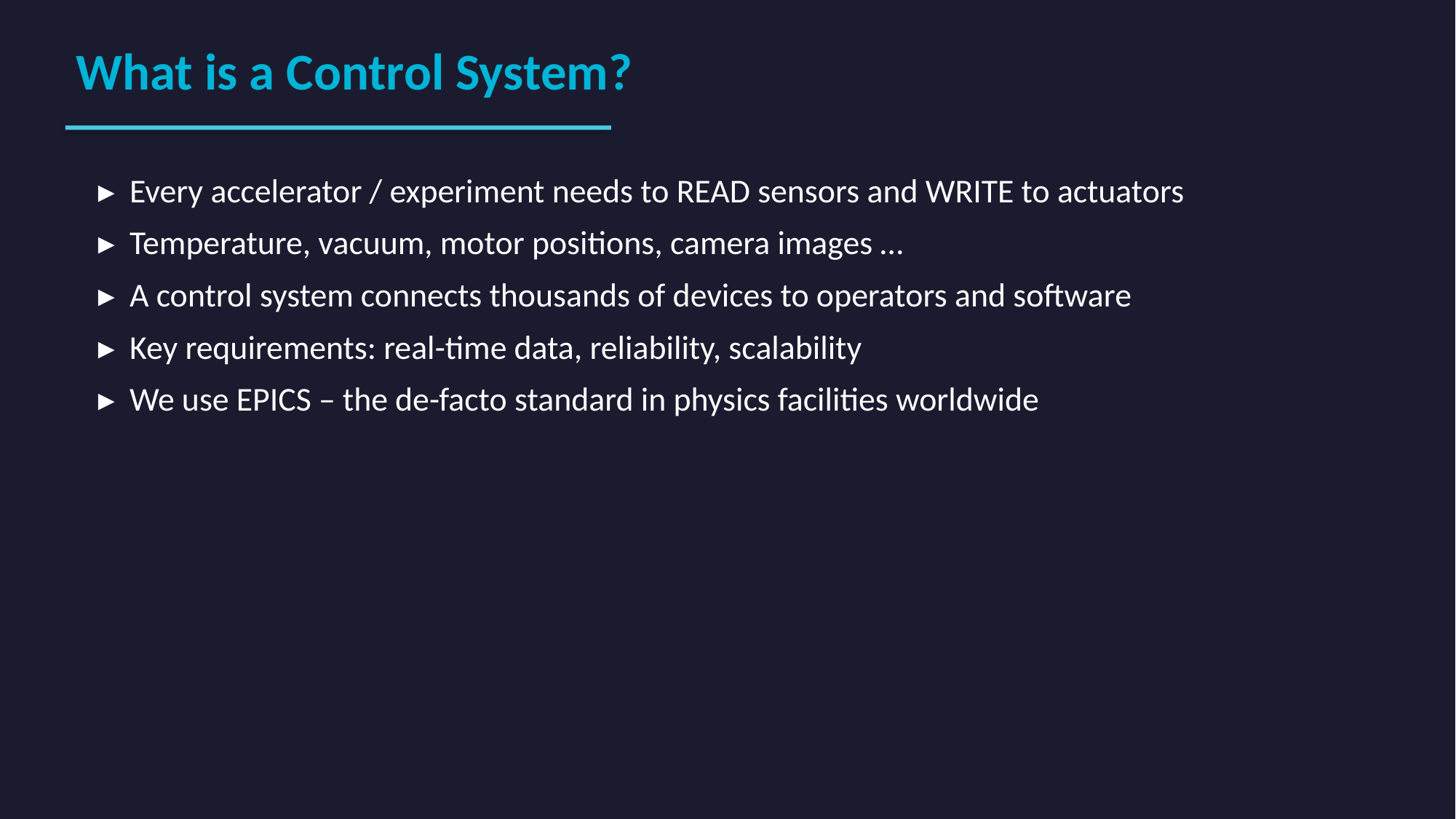

What is a Control System?

▸  Every accelerator / experiment needs to READ sensors and WRITE to actuators
▸  Temperature, vacuum, motor positions, camera images …
▸  A control system connects thousands of devices to operators and software
▸  Key requirements: real-time data, reliability, scalability
▸  We use EPICS – the de-facto standard in physics facilities worldwide